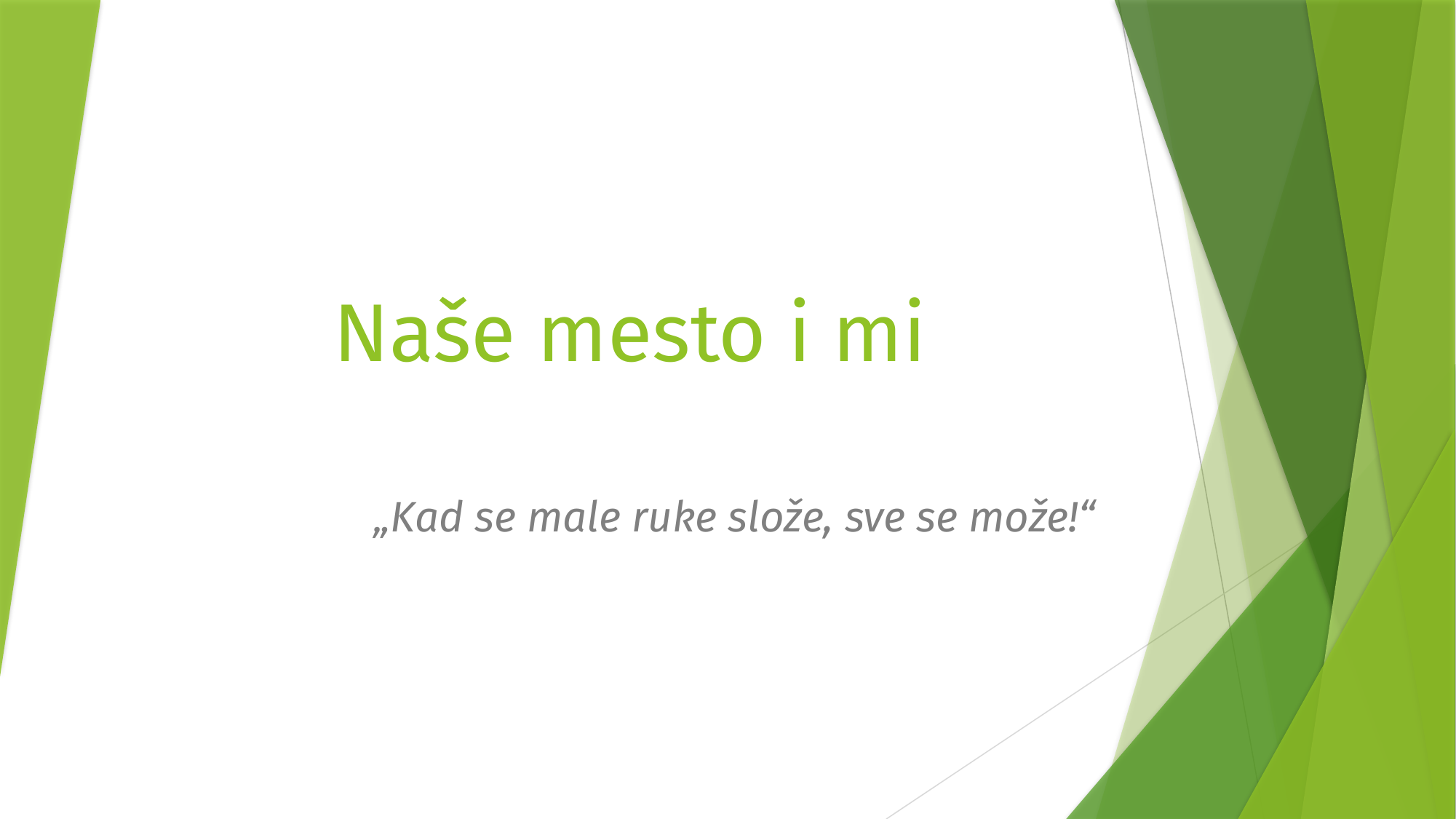

# Naše mesto i mi
„Kad se male ruke slože, sve se može!“